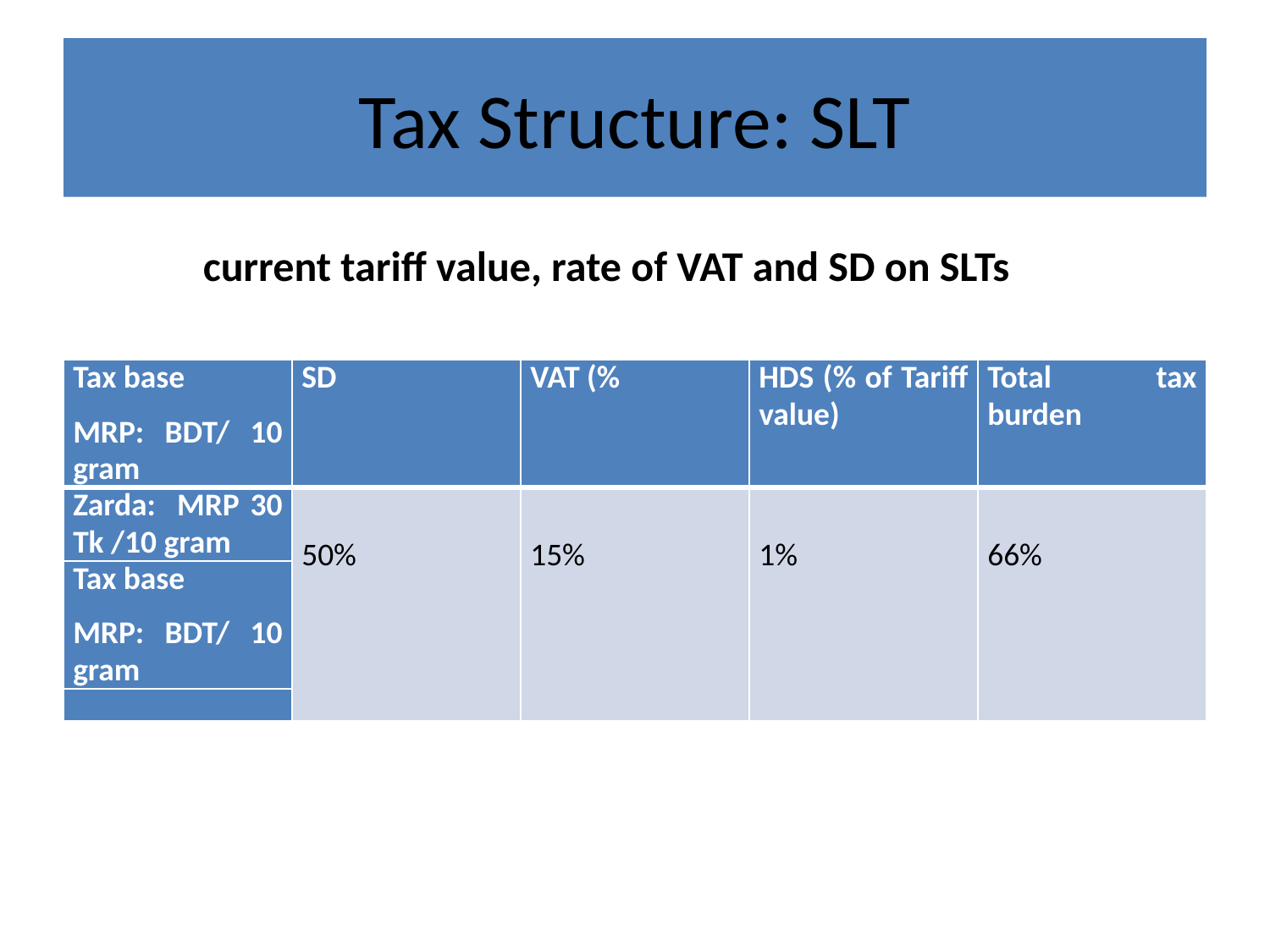

# Tax Structure: SLT
current tariff value, rate of VAT and SD on SLTs
| Tax base MRP: BDT/ 10 gram | SD | VAT (% | HDS (% of Tariff value) | Total tax burden |
| --- | --- | --- | --- | --- |
| Zarda: MRP 30 Tk /10 gram | 50% | 15% | 1% | 66% |
| Tax base MRP: BDT/ 10 gram |  |  |  |  |
|  |  |  |  |  |